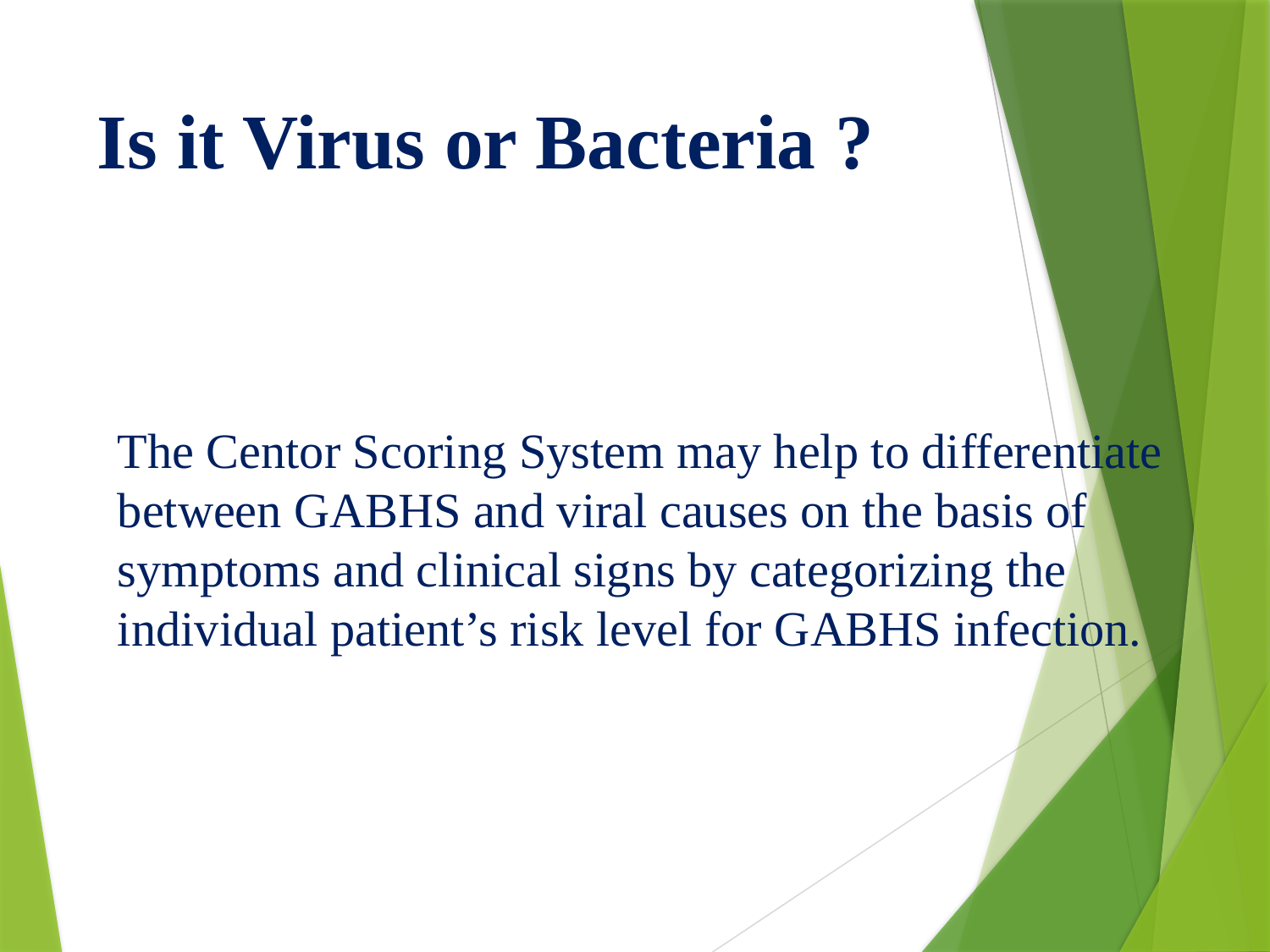

# Is it Virus or Bacteria ?

The Centor Scoring System may help to differentiate between GABHS and viral causes on the basis of symptoms and clinical signs by categorizing the individual patient’s risk level for GABHS infection.